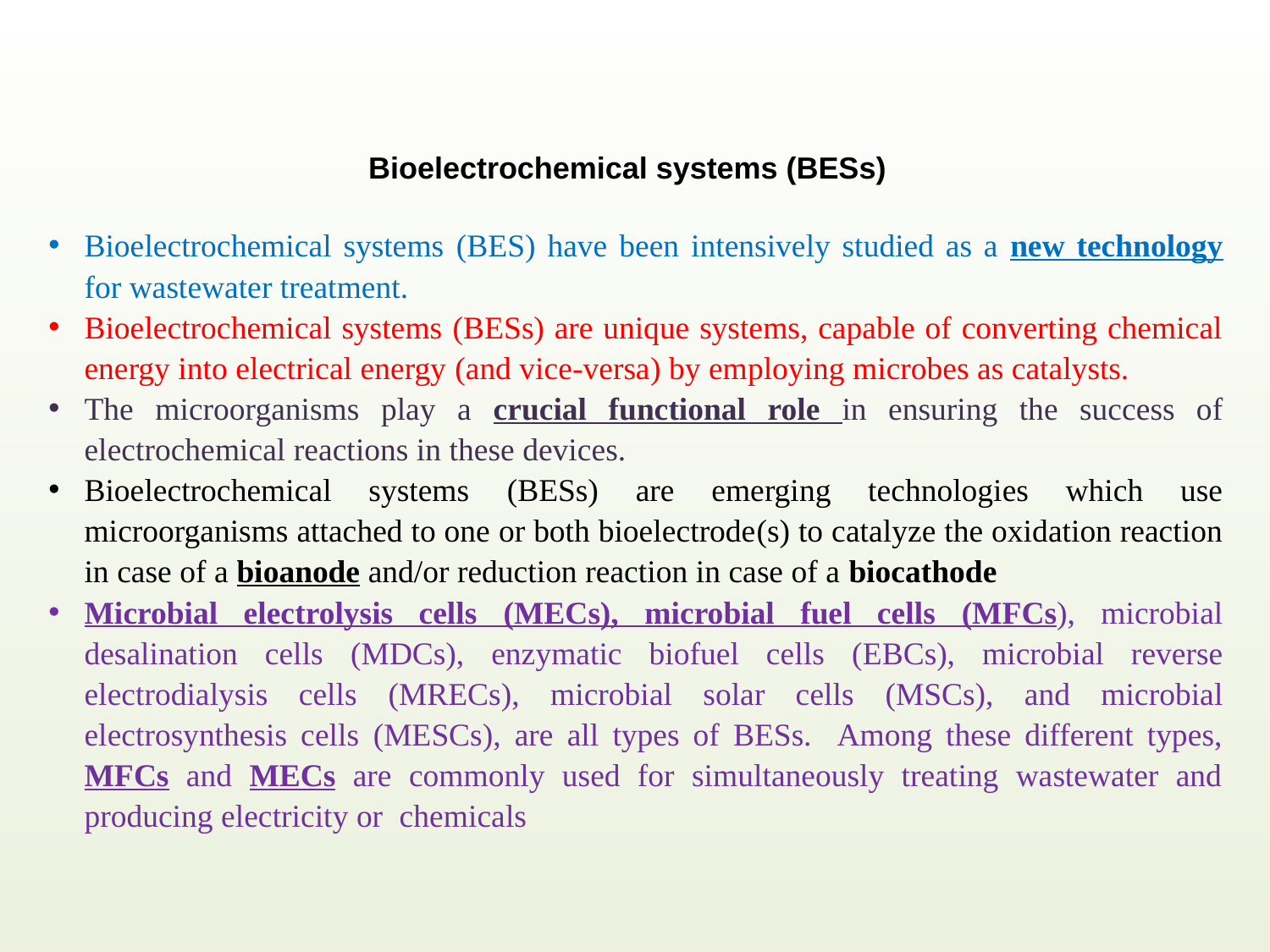

Bioelectrochemical systems (BESs)
Bioelectrochemical systems (BES) have been intensively studied as a new technology for wastewater treatment.
Bioelectrochemical systems (BESs) are unique systems, capable of converting chemical energy into electrical energy (and vice-versa) by employing microbes as catalysts.
The microorganisms play a crucial functional role in ensuring the success of electrochemical reactions in these devices.
Bioelectrochemical systems (BESs) are emerging technologies which use microorganisms attached to one or both bioelectrode(s) to catalyze the oxidation reaction in case of a bioanode and/or reduction reaction in case of a biocathode
Microbial electrolysis cells (MECs), microbial fuel cells (MFCs), microbial desalination cells (MDCs), enzymatic biofuel cells (EBCs), microbial reverse electrodialysis cells (MRECs), microbial solar cells (MSCs), and microbial electrosynthesis cells (MESCs), are all types of BESs.  Among these different types, MFCs and MECs are commonly used for simultaneously treating wastewater and producing electricity or  chemicals